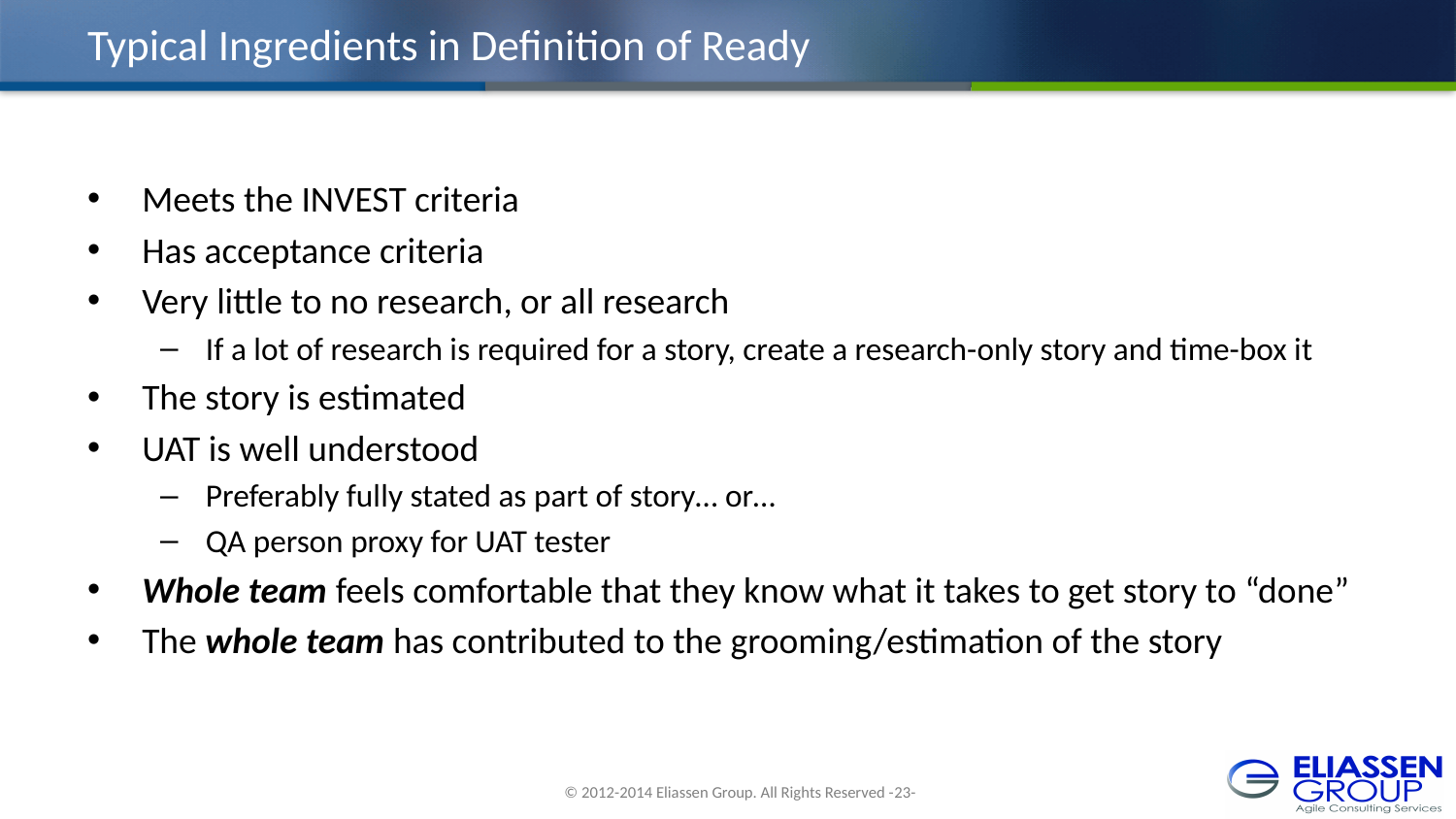

# Typical Ingredients in Definition of Ready
Meets the INVEST criteria
Has acceptance criteria
Very little to no research, or all research
If a lot of research is required for a story, create a research-only story and time-box it
The story is estimated
UAT is well understood
Preferably fully stated as part of story… or…
QA person proxy for UAT tester
Whole team feels comfortable that they know what it takes to get story to “done”
The whole team has contributed to the grooming/estimation of the story